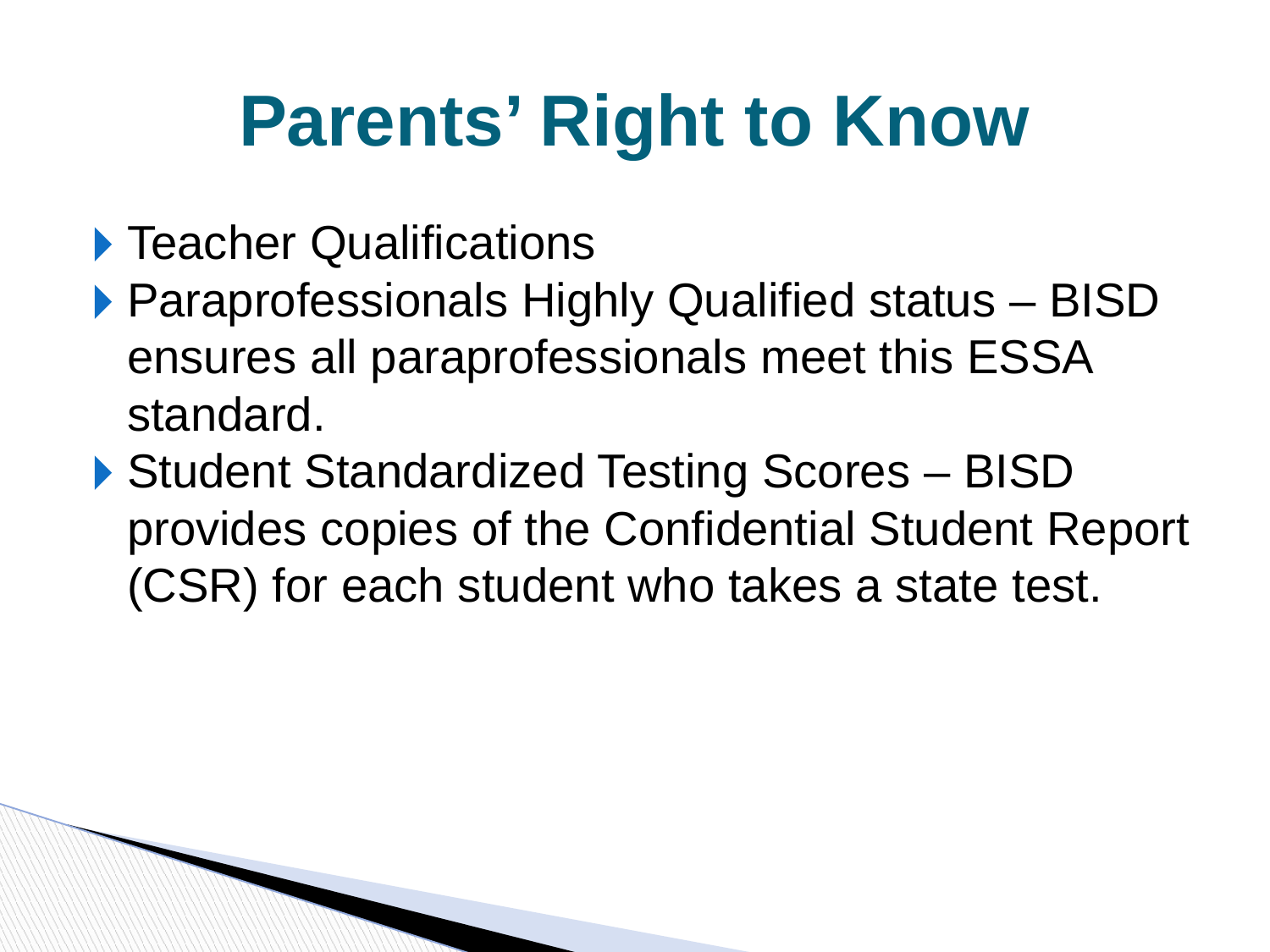

# Parents’ Right to Know
Teacher Qualifications
Paraprofessionals Highly Qualified status – BISD ensures all paraprofessionals meet this ESSA standard.
Student Standardized Testing Scores – BISD provides copies of the Confidential Student Report (CSR) for each student who takes a state test.